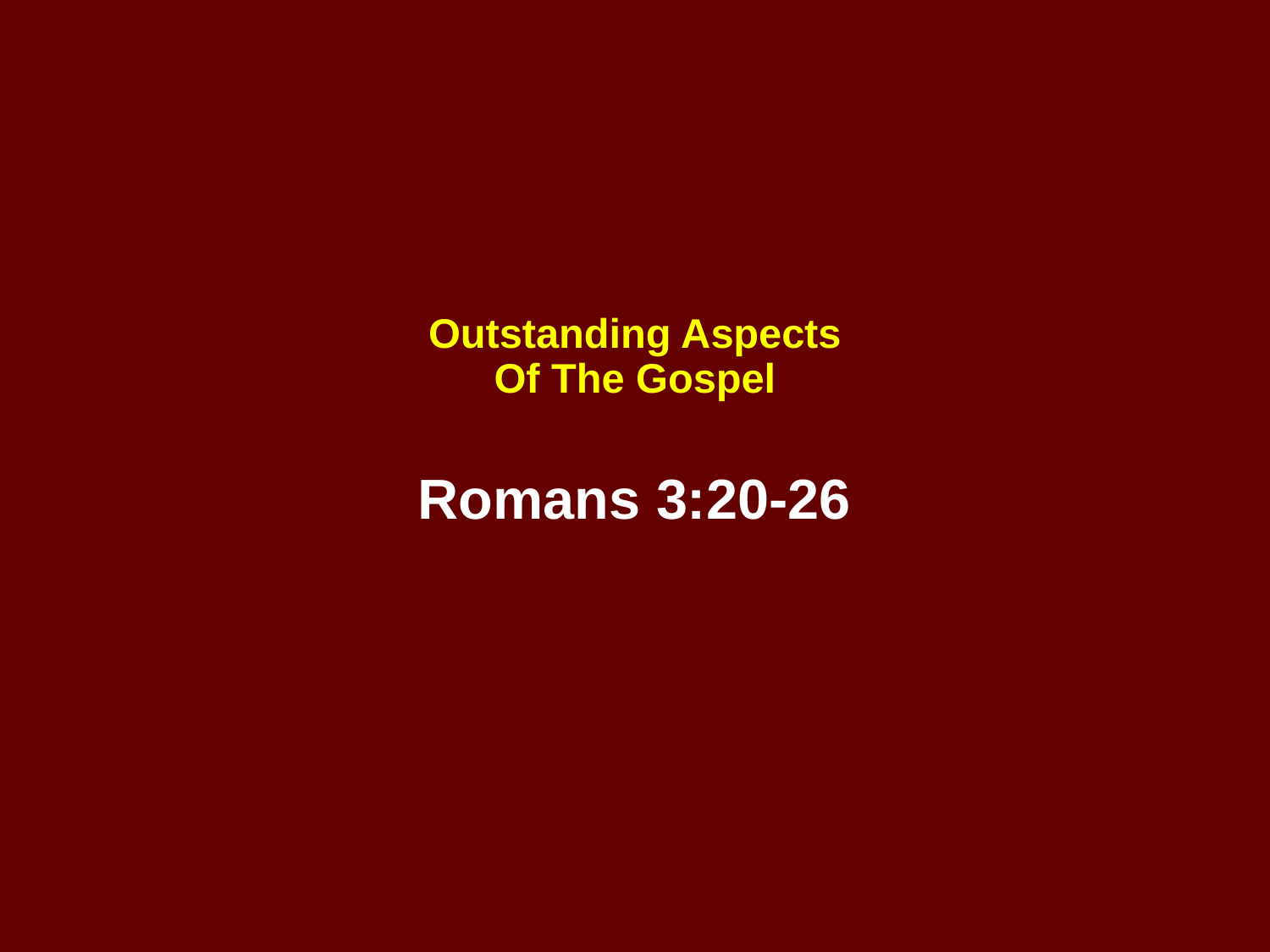

# Outstanding Aspects Of The Gospel
Romans 3:20-26